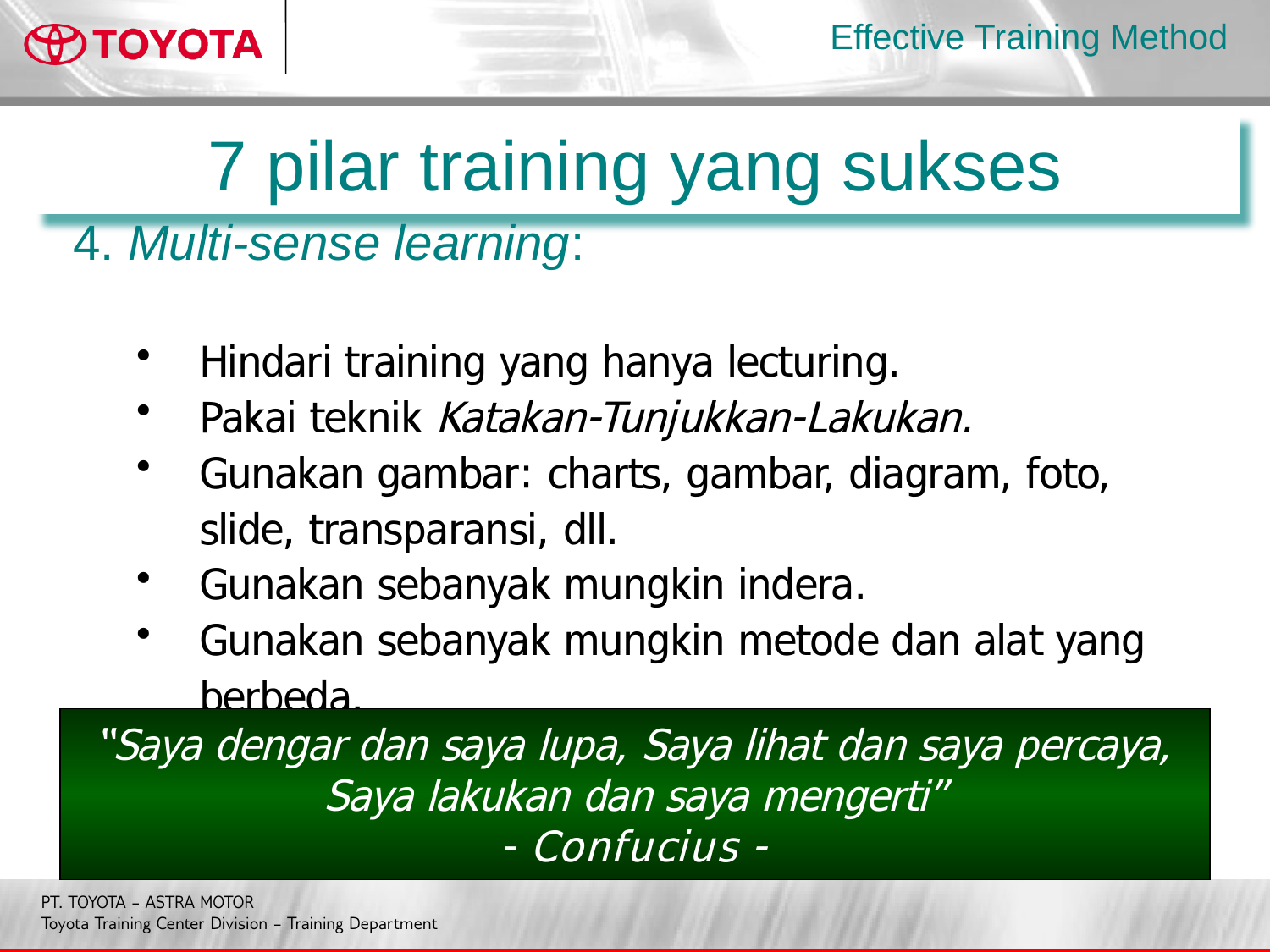

7 pilar training yang sukses
4. Multi-sense learning:

Hindari training yang hanya lecturing.
Pakai teknik Katakan-Tunjukkan-Lakukan.
Gunakan gambar: charts, gambar, diagram, foto, slide, transparansi, dll.
Gunakan sebanyak mungkin indera.
Gunakan sebanyak mungkin metode dan alat yang berbeda.
“Saya dengar dan saya lupa, Saya lihat dan saya percaya, Saya lakukan dan saya mengerti”
- Confucius -